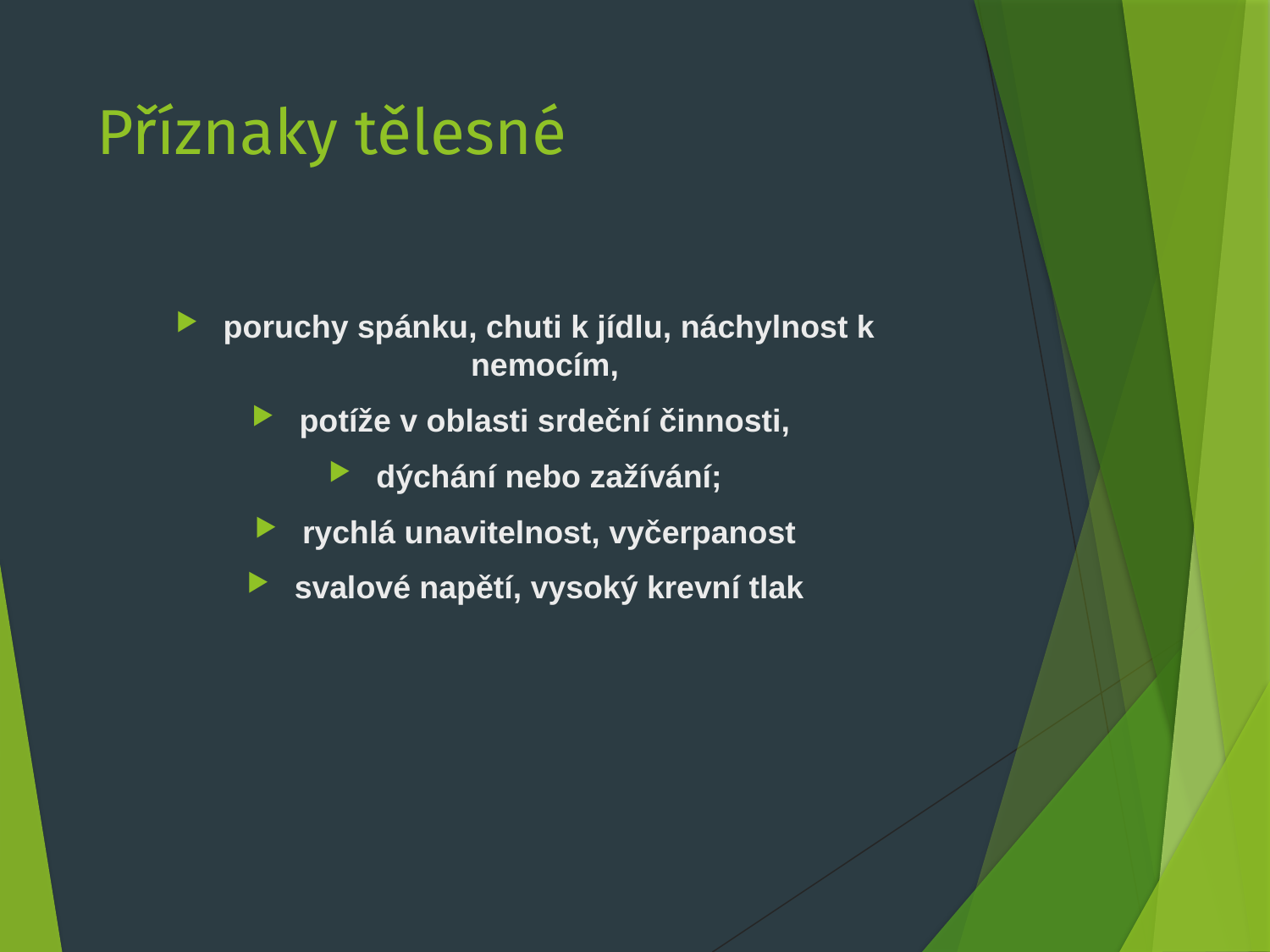

# Příznaky tělesné
poruchy spánku, chuti k jídlu, náchylnost k nemocím,
potíže v oblasti srdeční činnosti,
dýchání nebo zažívání;
rychlá unavitelnost, vyčerpanost
svalové napětí, vysoký krevní tlak